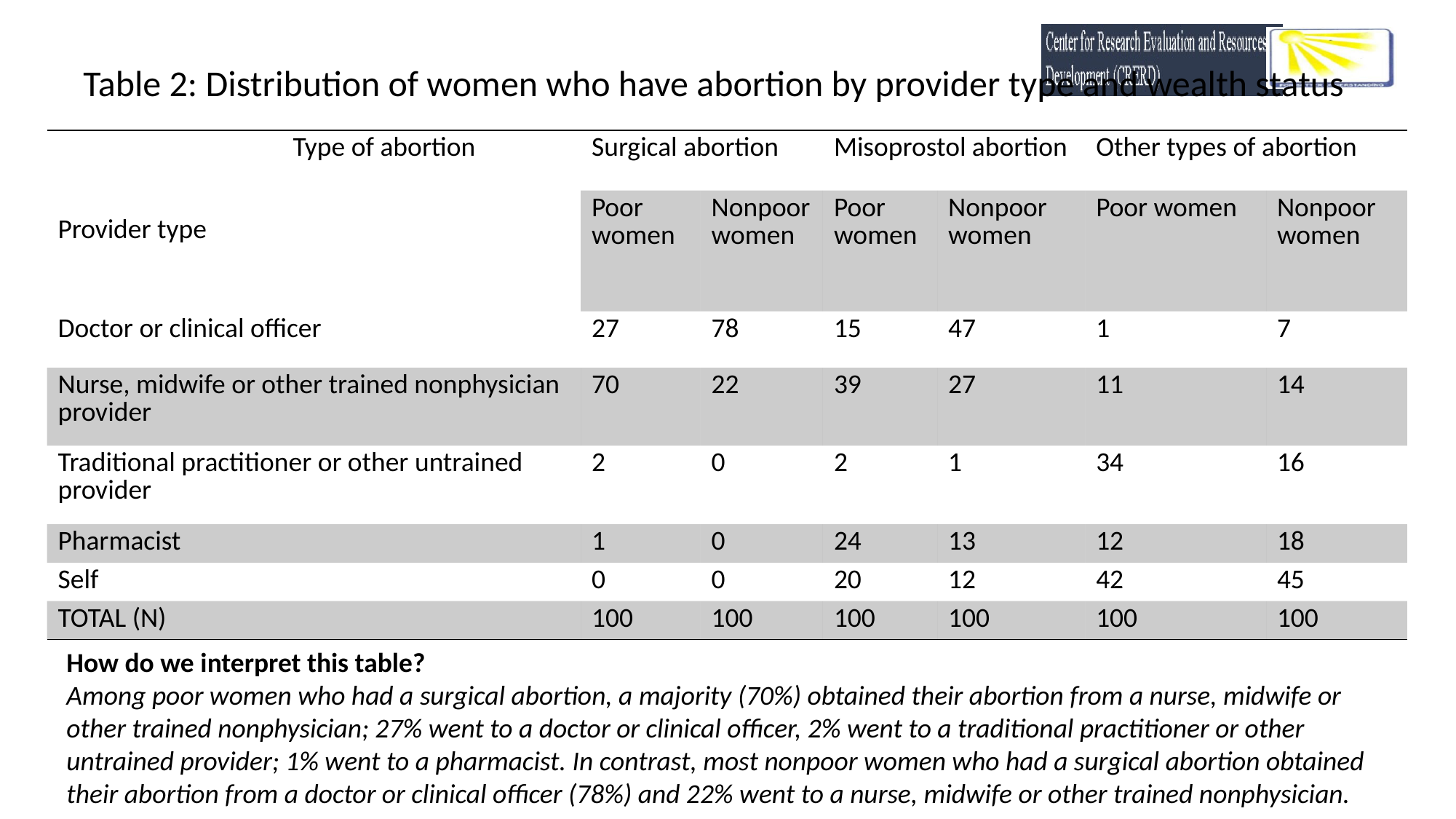

# Table 2: Distribution of women who have abortion by provider type and wealth status
| Type of abortion Provider type | Surgical abortion |  | Misoprostol abortion |  | Other types of abortion |  |
| --- | --- | --- | --- | --- | --- | --- |
|  | Poor women | Nonpoor women | Poor women | Nonpoor women | Poor women | Nonpoor women |
| Doctor or clinical officer | 27 | 78 | 15 | 47 | 1 | 7 |
| Nurse, midwife or other trained nonphysician provider | 70 | 22 | 39 | 27 | 11 | 14 |
| Traditional practitioner or other untrained provider | 2 | 0 | 2 | 1 | 34 | 16 |
| Pharmacist | 1 | 0 | 24 | 13 | 12 | 18 |
| Self | 0 | 0 | 20 | 12 | 42 | 45 |
| TOTAL (N) | 100 | 100 | 100 | 100 | 100 | 100 |
How do we interpret this table?
Among poor women who had a surgical abortion, a majority (70%) obtained their abortion from a nurse, midwife or other trained nonphysician; 27% went to a doctor or clinical officer, 2% went to a traditional practitioner or other untrained provider; 1% went to a pharmacist. In contrast, most nonpoor women who had a surgical abortion obtained their abortion from a doctor or clinical officer (78%) and 22% went to a nurse, midwife or other trained nonphysician.